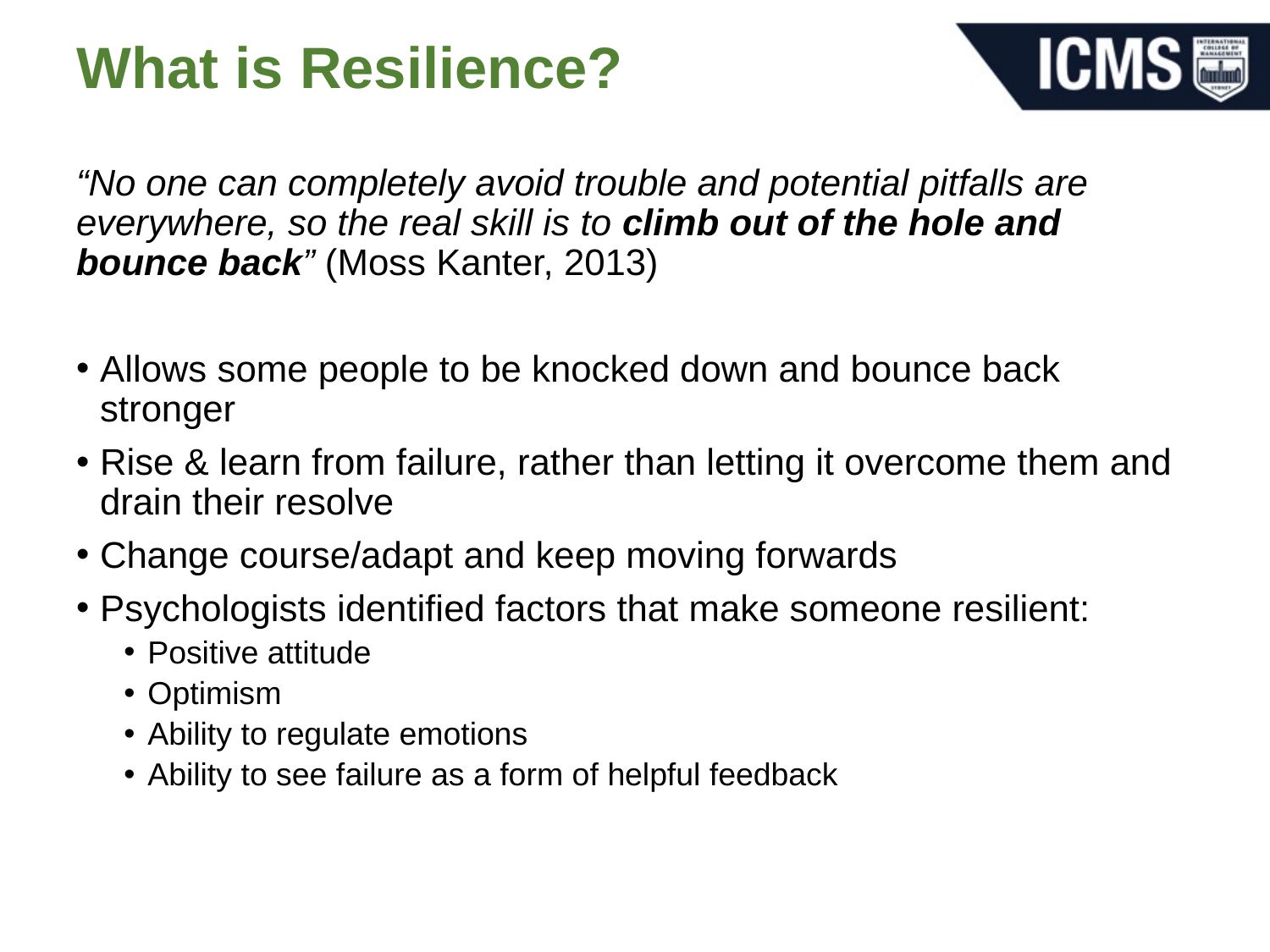

# What is Resilience?
“No one can completely avoid trouble and potential pitfalls are everywhere, so the real skill is to climb out of the hole and bounce back” (Moss Kanter, 2013)

Allows some people to be knocked down and bounce back stronger
Rise & learn from failure, rather than letting it overcome them and drain their resolve
Change course/adapt and keep moving forwards
Psychologists identified factors that make someone resilient:
Positive attitude
Optimism
Ability to regulate emotions
Ability to see failure as a form of helpful feedback